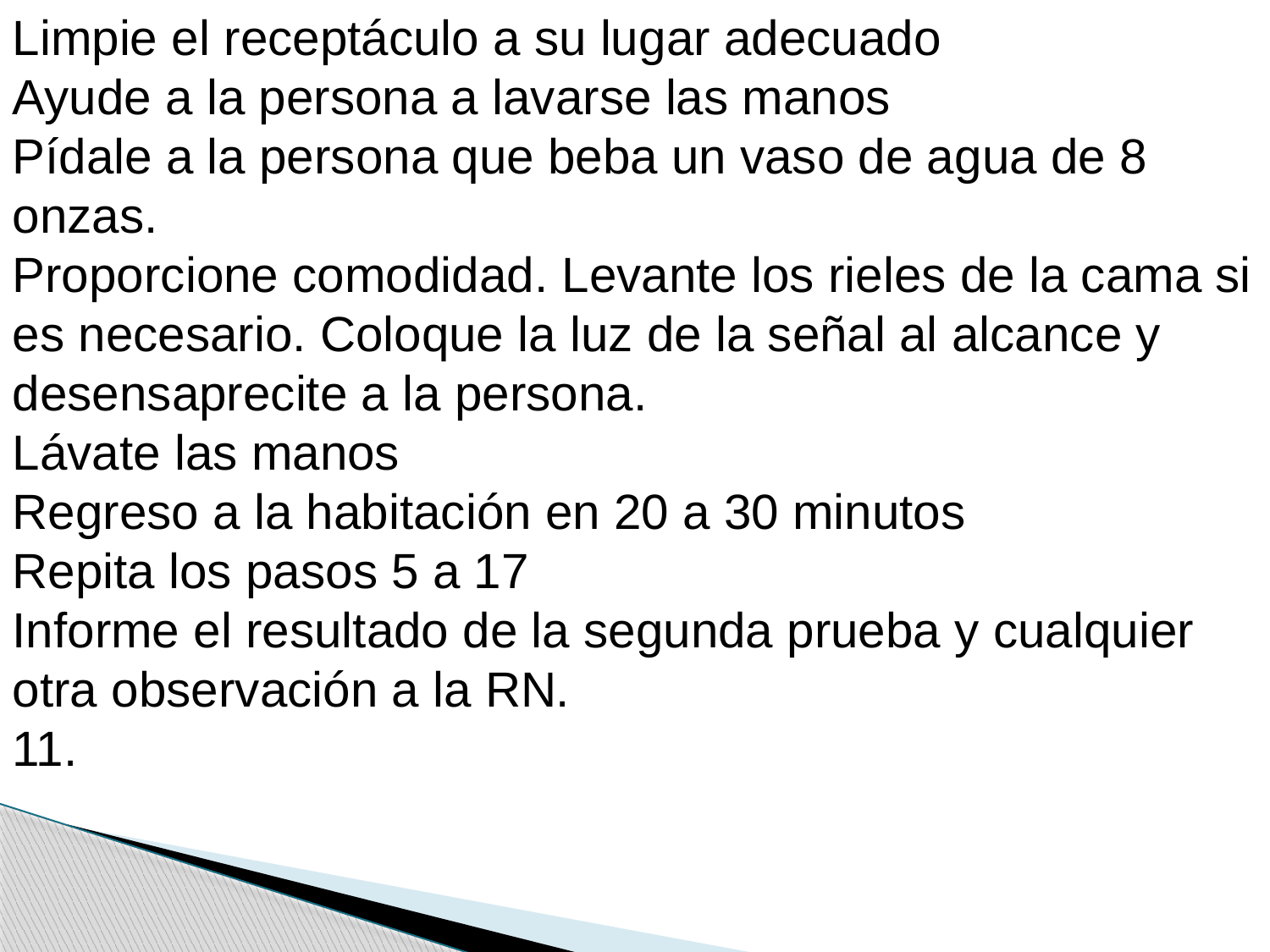

Limpie el receptáculo a su lugar adecuado
Ayude a la persona a lavarse las manos
Pídale a la persona que beba un vaso de agua de 8 onzas.
Proporcione comodidad. Levante los rieles de la cama si es necesario. Coloque la luz de la señal al alcance y desensaprecite a la persona.
Lávate las manos
Regreso a la habitación en 20 a 30 minutos
Repita los pasos 5 a 17
Informe el resultado de la segunda prueba y cualquier otra observación a la RN.